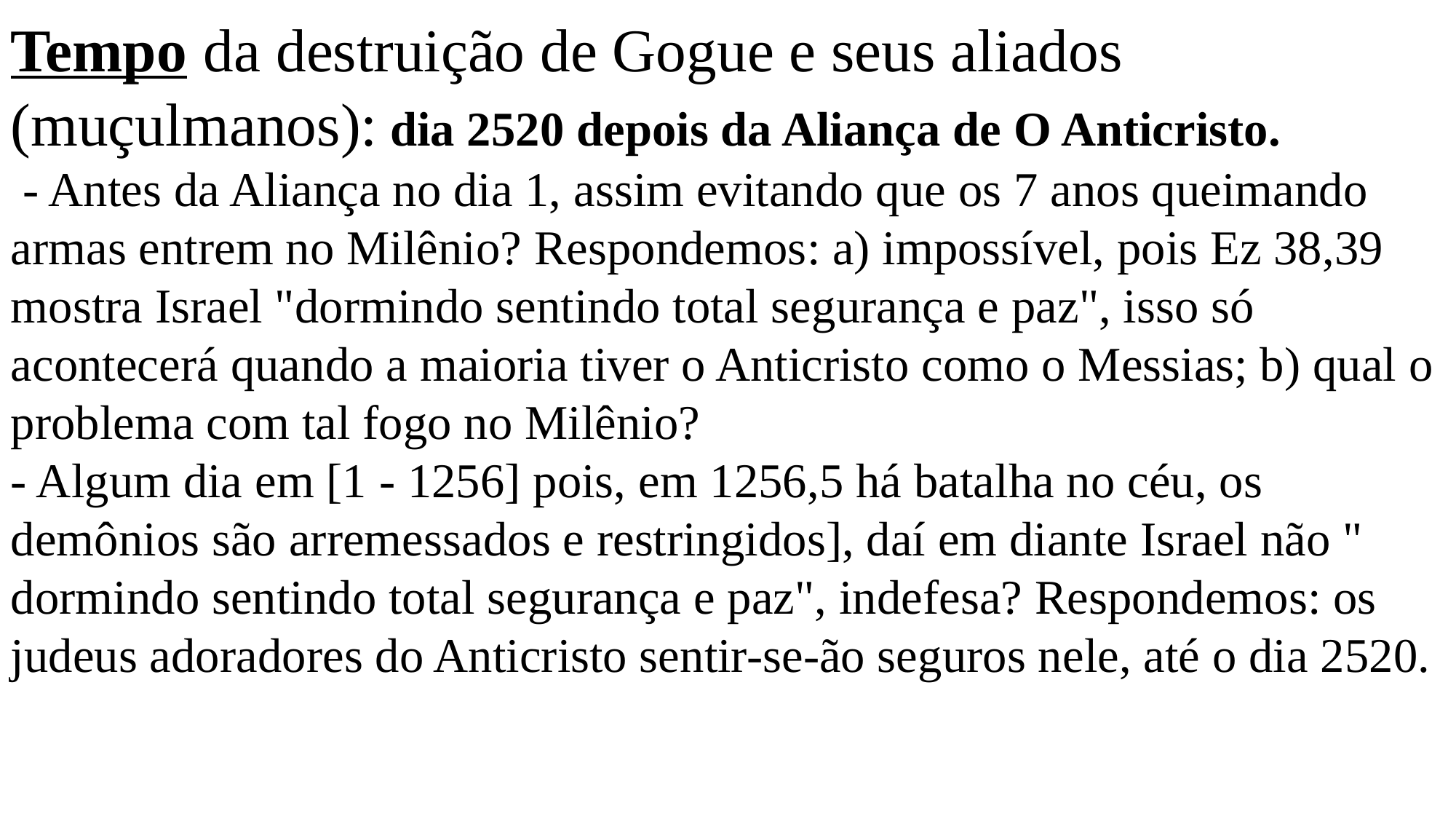

Tempo da destruição de Gogue e seus aliados (muçulmanos): dia 2520 depois da Aliança de O Anticristo.
 - Antes da Aliança no dia 1, assim evitando que os 7 anos queimando armas entrem no Milênio? Respondemos: a) impossível, pois Ez 38,39 mostra Israel "dormindo sentindo total segurança e paz", isso só acontecerá quando a maioria tiver o Anticristo como o Messias; b) qual o problema com tal fogo no Milênio?
- Algum dia em [1 - 1256] pois, em 1256,5 há batalha no céu, os demônios são arremessados e restringidos], daí em diante Israel não " dormindo sentindo total segurança e paz", indefesa? Respondemos: os judeus adoradores do Anticristo sentir-se-ão seguros nele, até o dia 2520.